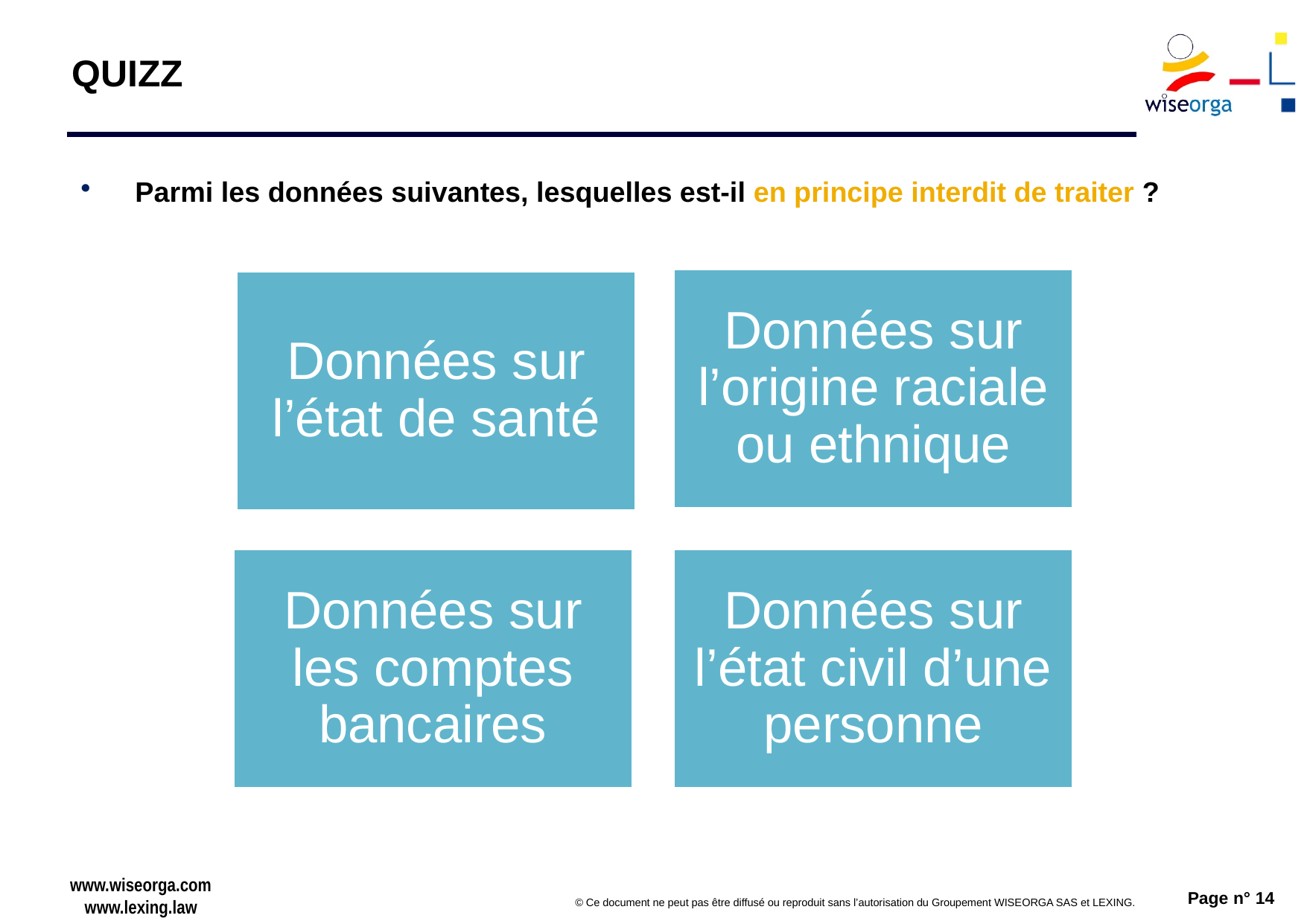

# QUIZZ
Parmi les données suivantes, lesquelles est-il en principe interdit de traiter ?
Données sur l’état de santé
Données sur l’origine raciale ou ethnique
Données sur les comptes bancaires
Données sur l’état civil d’une personne